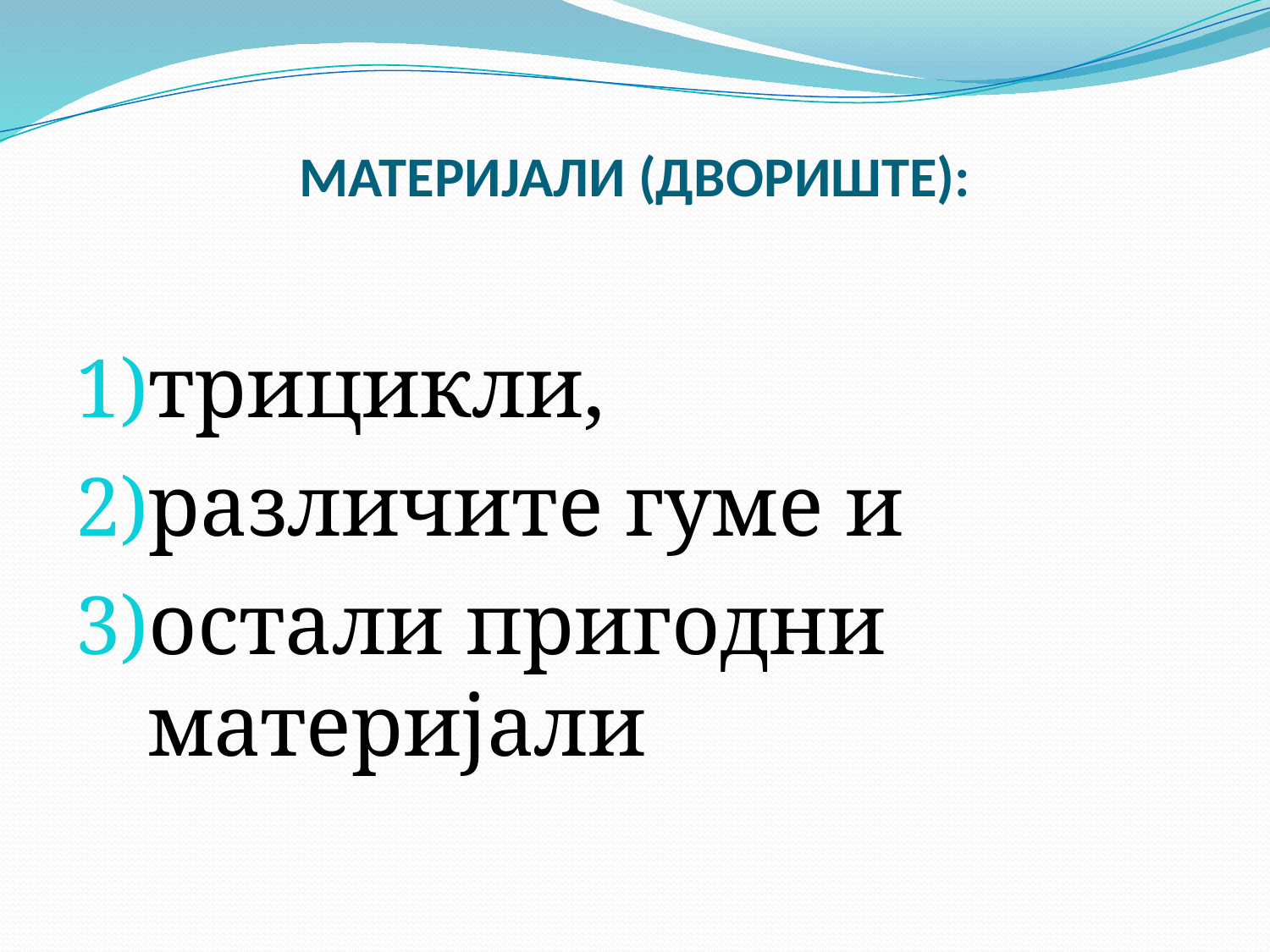

# МАТЕРИЈАЛИ (ДВОРИШТЕ):

трицикли,
различите гуме и
остали пригодни материјали